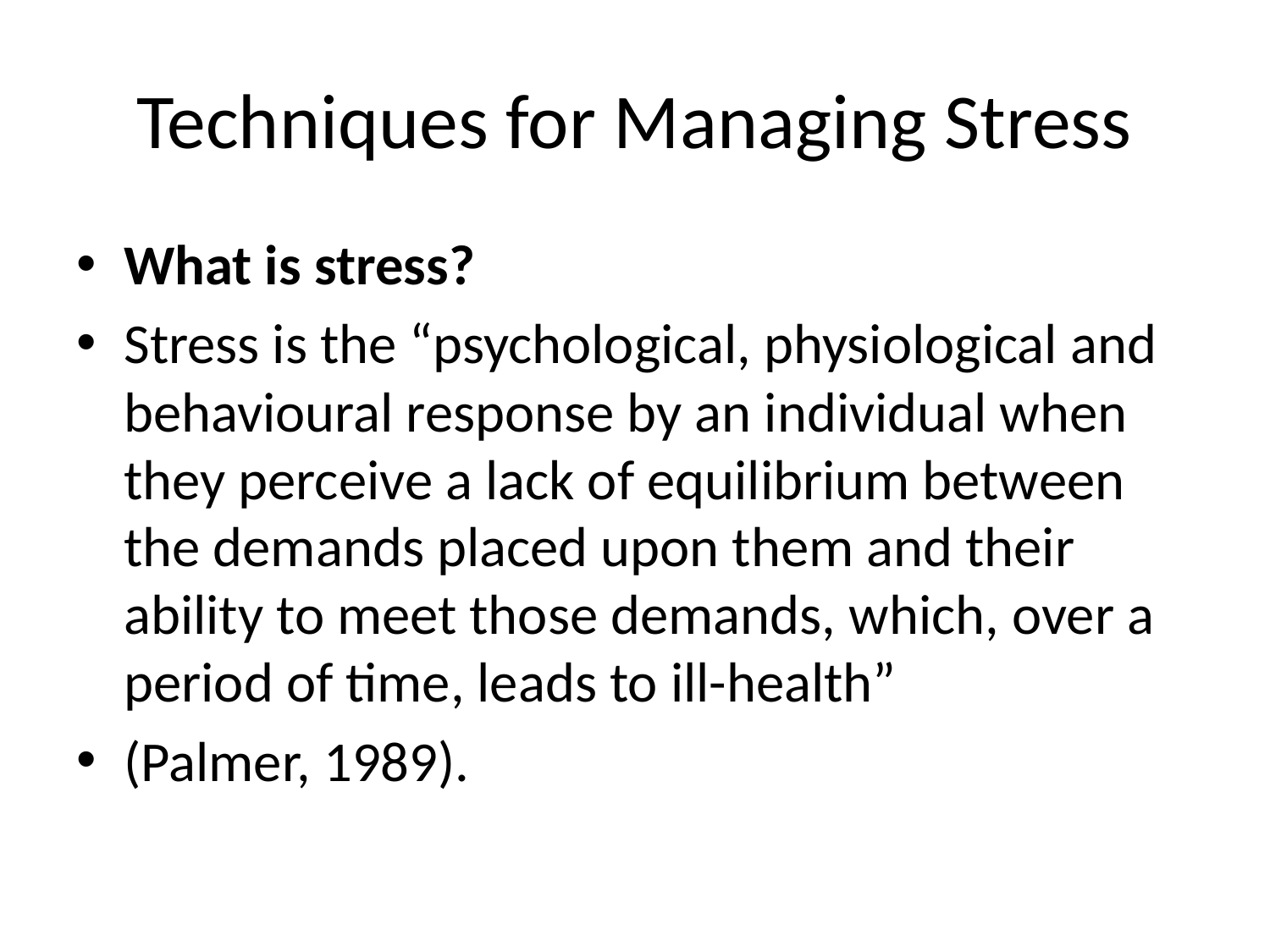

# Techniques for Managing Stress
What is stress?
Stress is the “psychological, physiological and behavioural response by an individual when they perceive a lack of equilibrium between the demands placed upon them and their ability to meet those demands, which, over a period of time, leads to ill-health”
(Palmer, 1989).